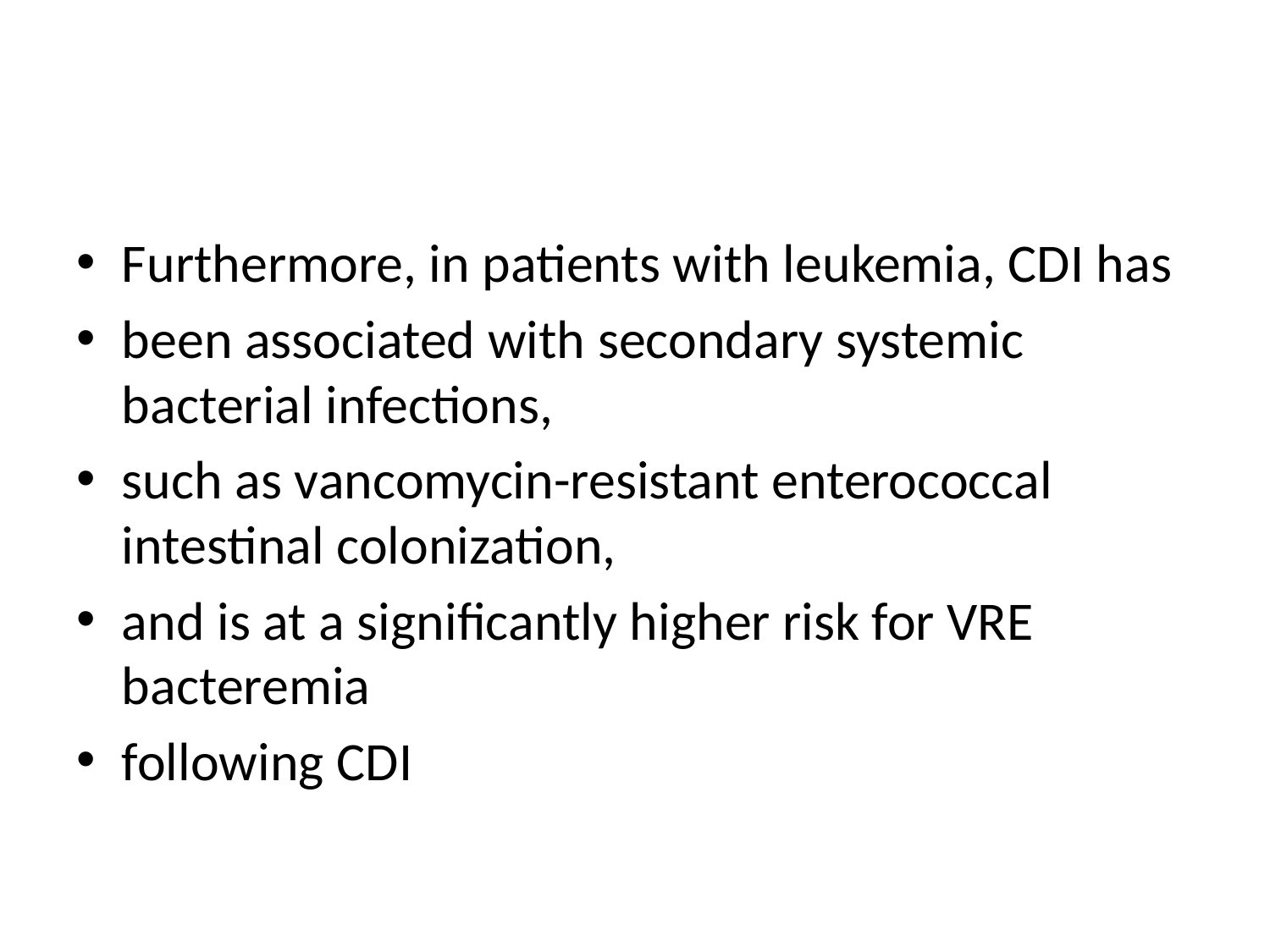

#
Furthermore, in patients with leukemia, CDI has
been associated with secondary systemic bacterial infections,
such as vancomycin-resistant enterococcal intestinal colonization,
and is at a significantly higher risk for VRE bacteremia
following CDI